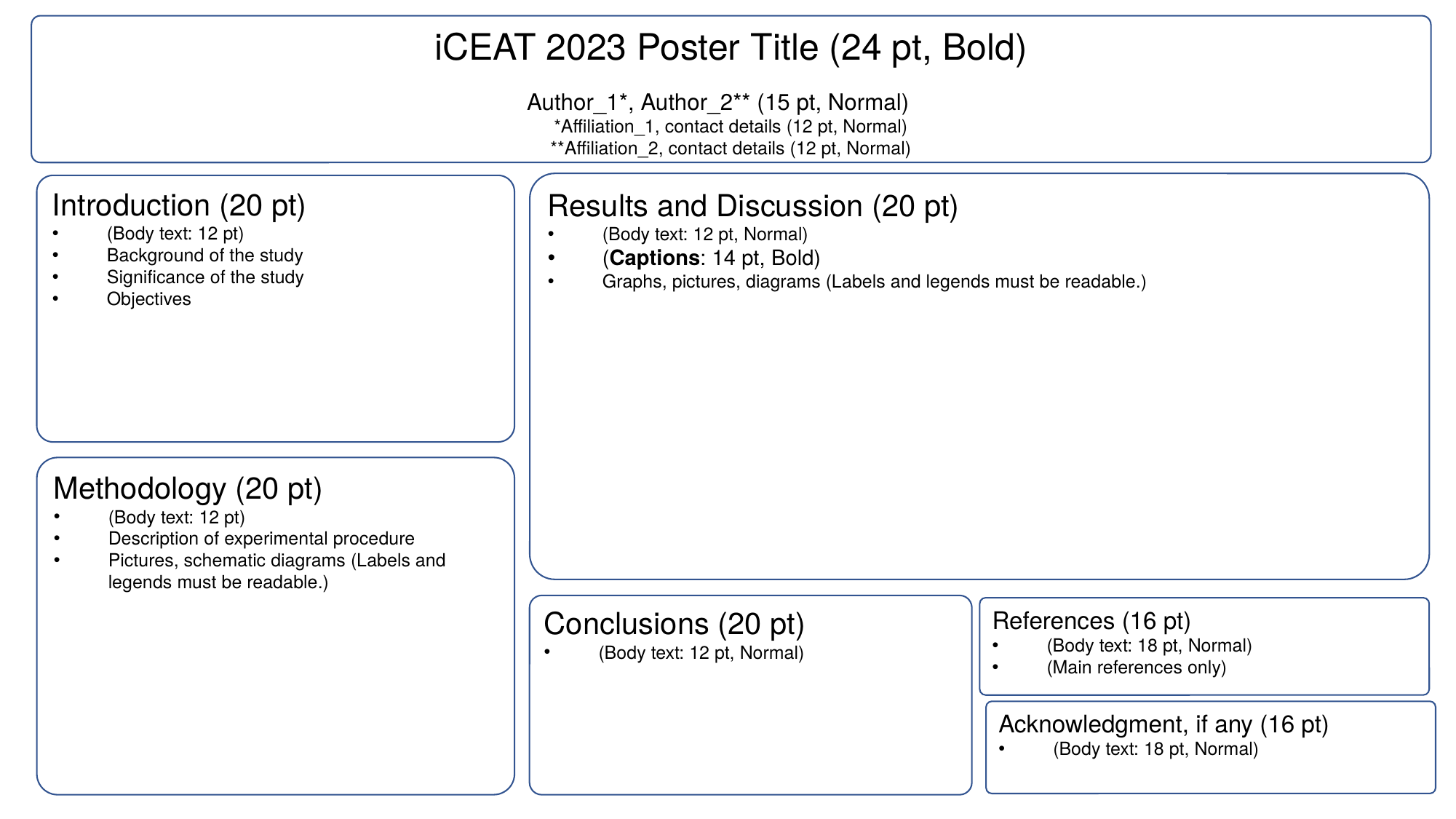

The font types and sizes provided here are only recommendations. The authors are free to design and lay-out their posters so long as it fits the prescribed dimensions in this template without compromise to its readability. However, to ensure some degree of uniformity, presenting authors must consider the following guidelines:
POSTER GUIDELINES
Use MS PowerPoint (this template) in creating your posters.
Since attendees will be viewing posters on their respective computer screens, strictly make use of this slide size/dimension such that everything in the poster fits the computer’s monitor during slide show.
Posters must be readable without zooming when displayed at full-screen.
Use font styles and sizes that are easy to read; recommended font sizes are shown on the template.
Submit the poster in PDF and. powerpoint format as instructed in the acceptance notification.

iCEAT 2023 Poster Title (24 pt, Bold)

Author_1*, Author_2** (15 pt, Normal)
*Affiliation_1, contact details (12 pt, Normal)
**Affiliation_2, contact details (12 pt, Normal)

Results and Discussion (20 pt)
(Body text: 12 pt, Normal)
(Captions: 14 pt, Bold)
Graphs, pictures, diagrams (Labels and legends must be readable.)

Introduction (20 pt)
(Body text: 12 pt)
Background of the study
Significance of the study
Objectives
Methodology (20 pt)
(Body text: 12 pt)
Description of experimental procedure
Pictures, schematic diagrams (Labels and legends must be readable.)
Conclusions (20 pt)
(Body text: 12 pt, Normal)
References (16 pt)
(Body text: 18 pt, Normal)
(Main references only)
Acknowledgment, if any (16 pt)
(Body text: 18 pt, Normal)